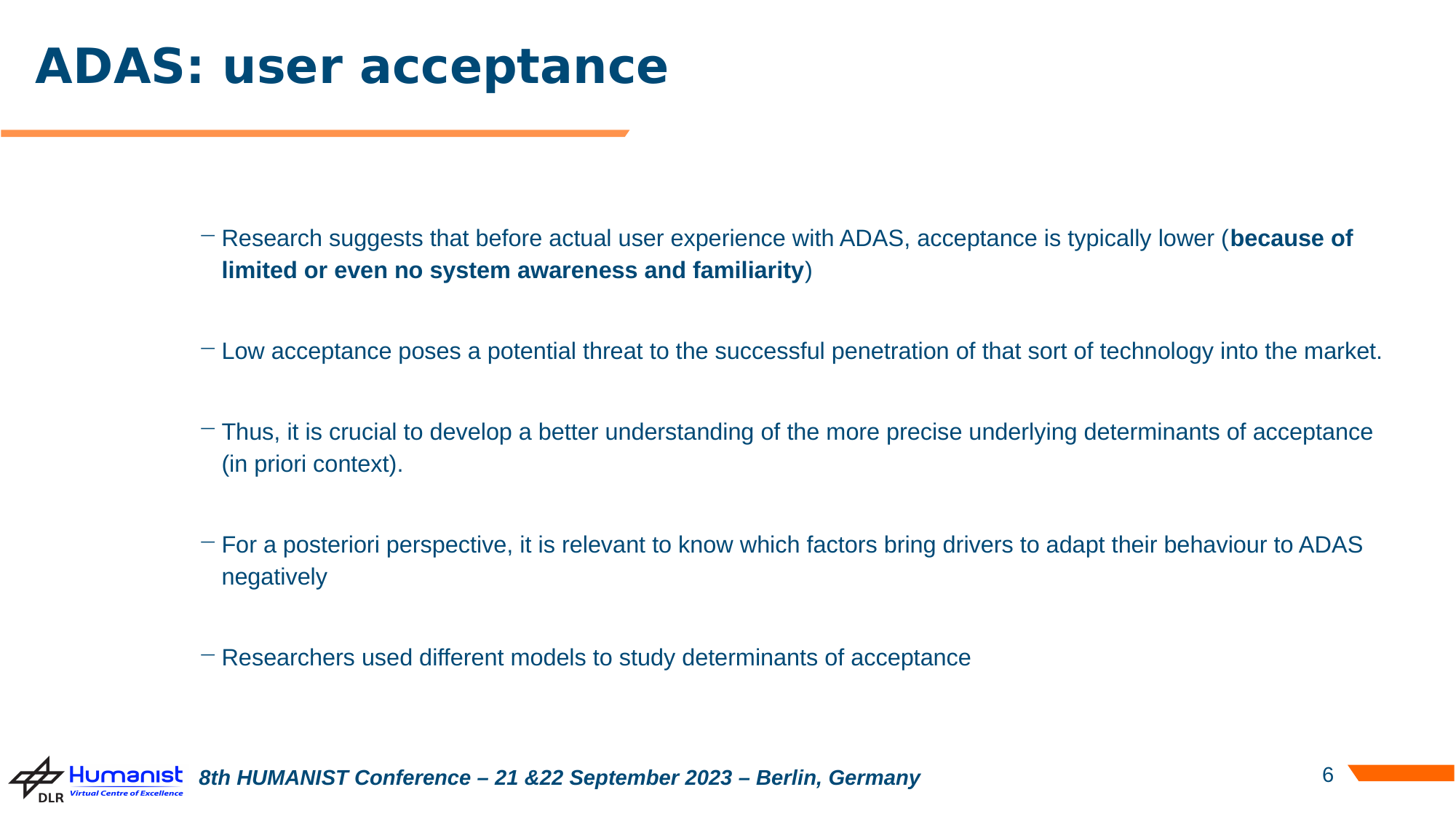

# ADAS: user acceptance

Research suggests that before actual user experience with ADAS, acceptance is typically lower (because of  limited or even no system awareness and familiarity)

Low acceptance poses a potential threat to the successful penetration of that sort of technology into the market.

Thus, it is crucial to develop a better understanding of the more precise underlying determinants of acceptance (in priori context).

For a posteriori perspective, it is relevant to know which factors bring drivers to adapt their behaviour to ADAS negatively

Researchers used different models to study determinants of acceptance

6